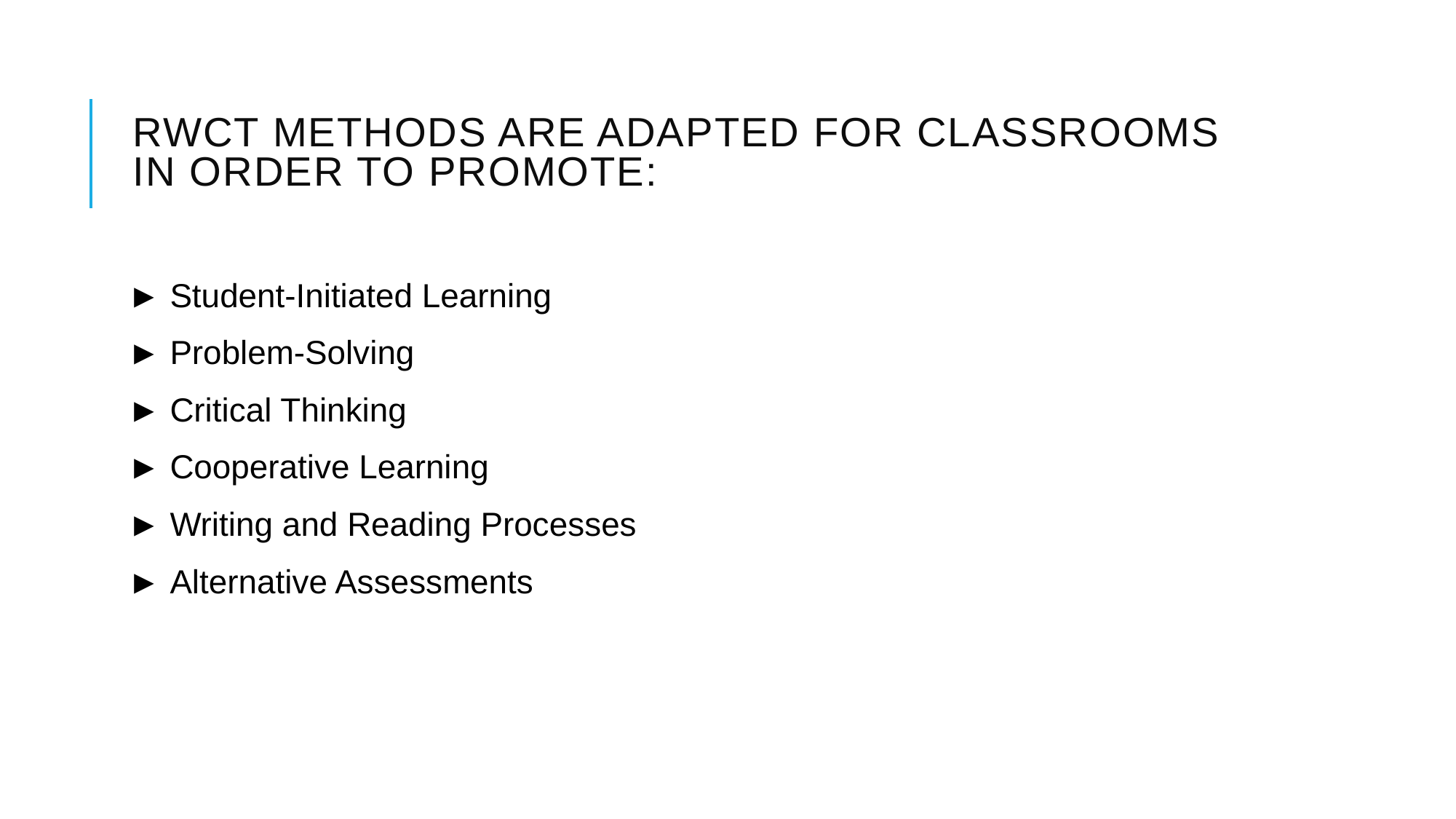

# RWCT methods are adapted for classrooms in order to promote:
► Student-Initiated Learning
► Problem-Solving
► Critical Thinking
► Cooperative Learning
► Writing and Reading Processes
► Alternative Assessments